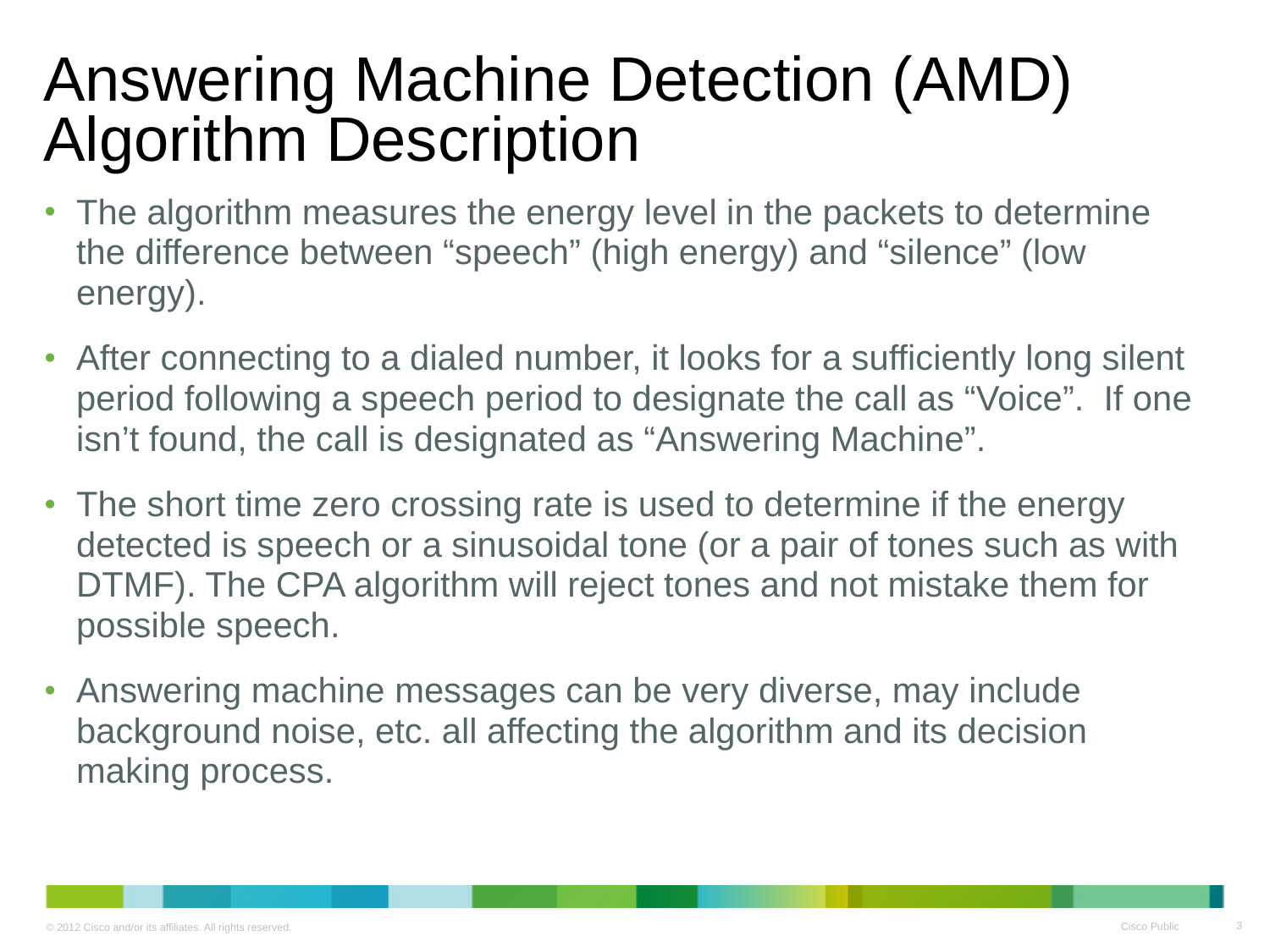

# Answering Machine Detection (AMD) Algorithm Description

The algorithm measures the energy level in the packets to determine the difference between “speech” (high energy) and “silence” (low energy).
After connecting to a dialed number, it looks for a sufficiently long silent period following a speech period to designate the call as “Voice”.  If one isn’t found, the call is designated as “Answering Machine”.
The short time zero crossing rate is used to determine if the energy detected is speech or a sinusoidal tone (or a pair of tones such as with DTMF). The CPA algorithm will reject tones and not mistake them for possible speech.
Answering machine messages can be very diverse, may include background noise, etc. all affecting the algorithm and its decision making process.